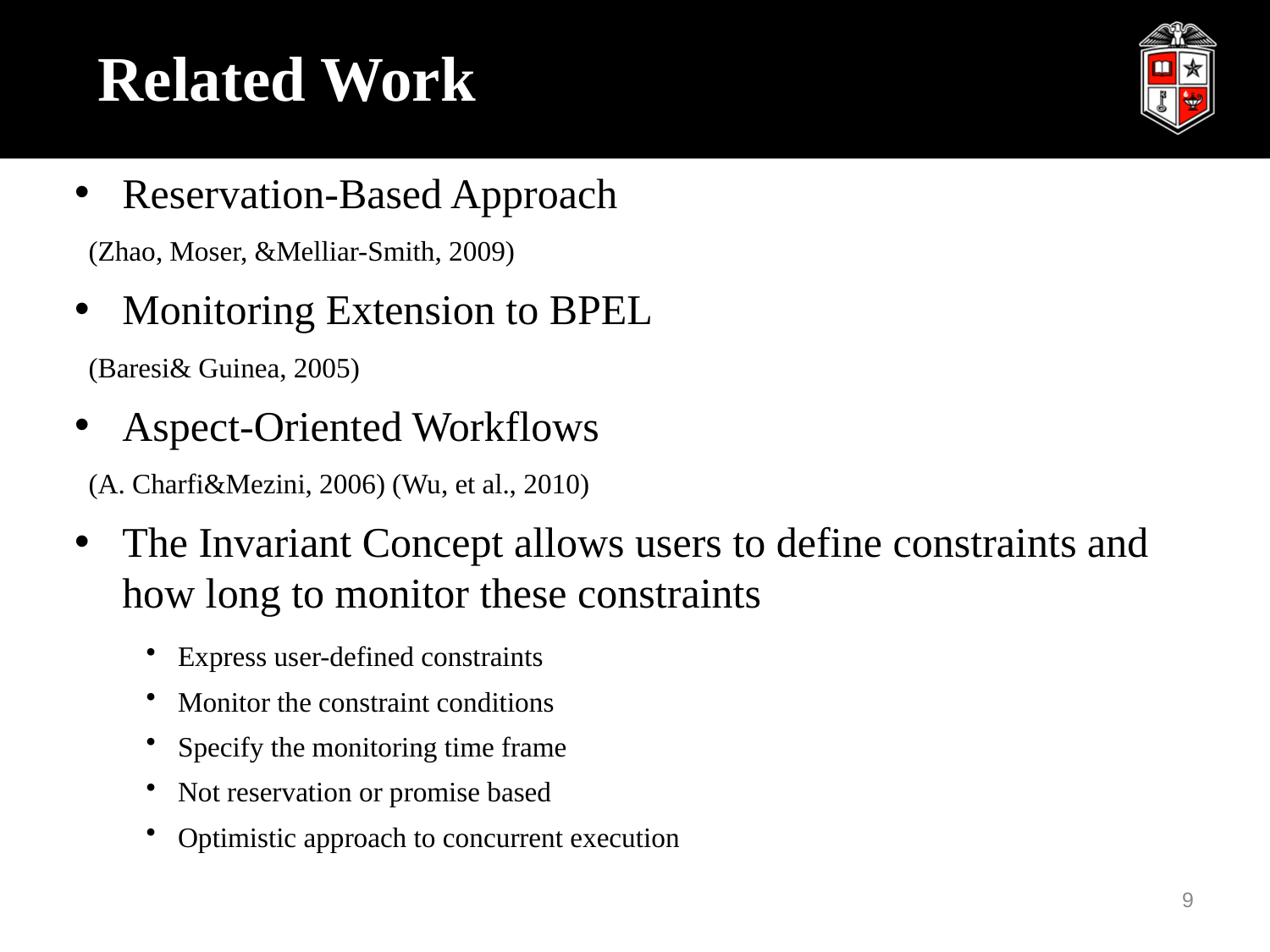

# Related Work
Reservation-Based Approach
  (Zhao, Moser, &Melliar-Smith, 2009)
Monitoring Extension to BPEL
  (Baresi& Guinea, 2005)
Aspect-Oriented Workflows
  (A. Charfi&Mezini, 2006) (Wu, et al., 2010)
The Invariant Concept allows users to define constraints and how long to monitor these constraints
Express user-defined constraints
Monitor the constraint conditions
Specify the monitoring time frame
Not reservation or promise based
Optimistic approach to concurrent execution

9